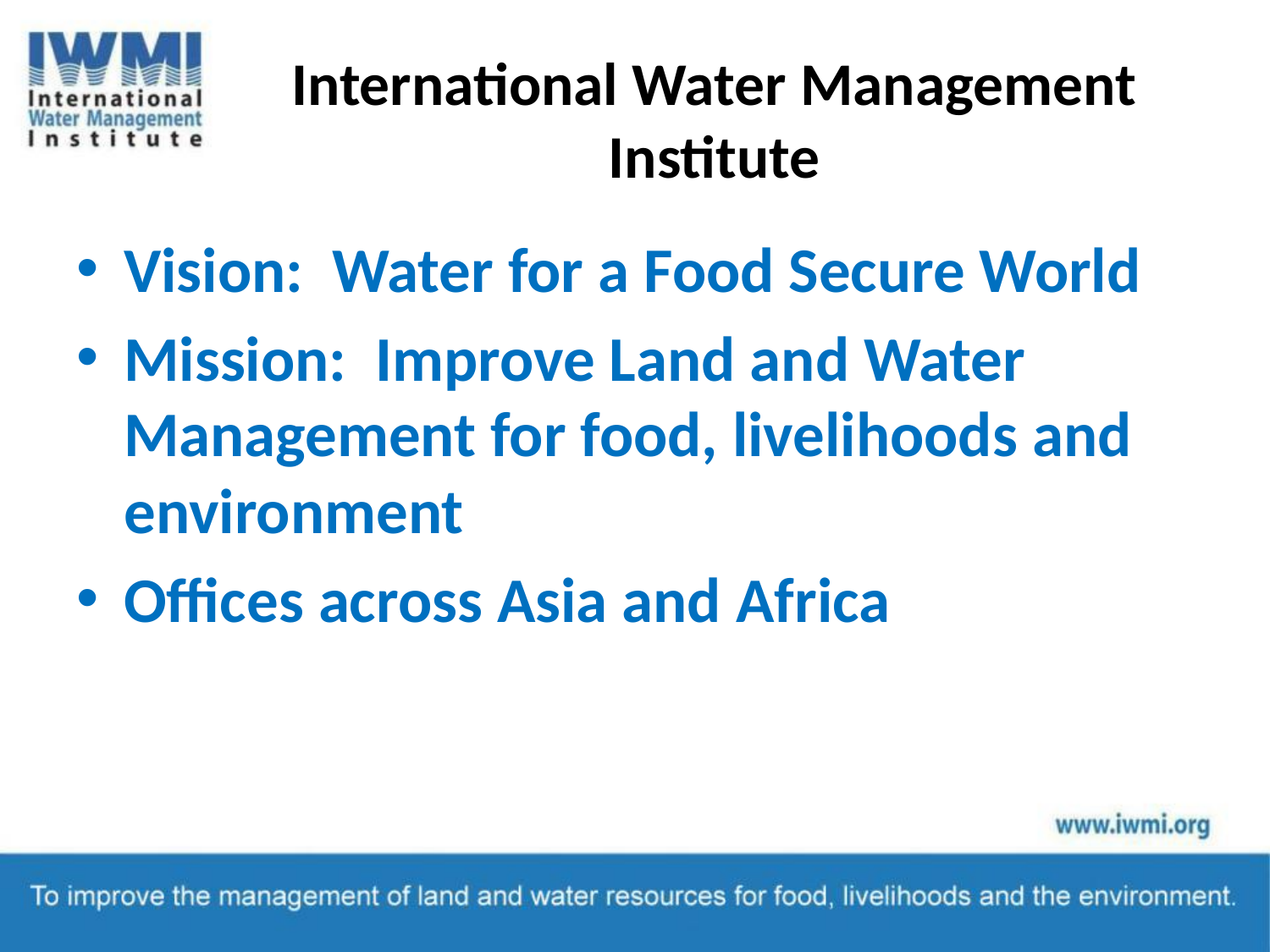

# International Water Management Institute
Vision:  Water for a Food Secure World
Mission:  Improve Land and Water Management for food, livelihoods and environment
Offices across Asia and Africa